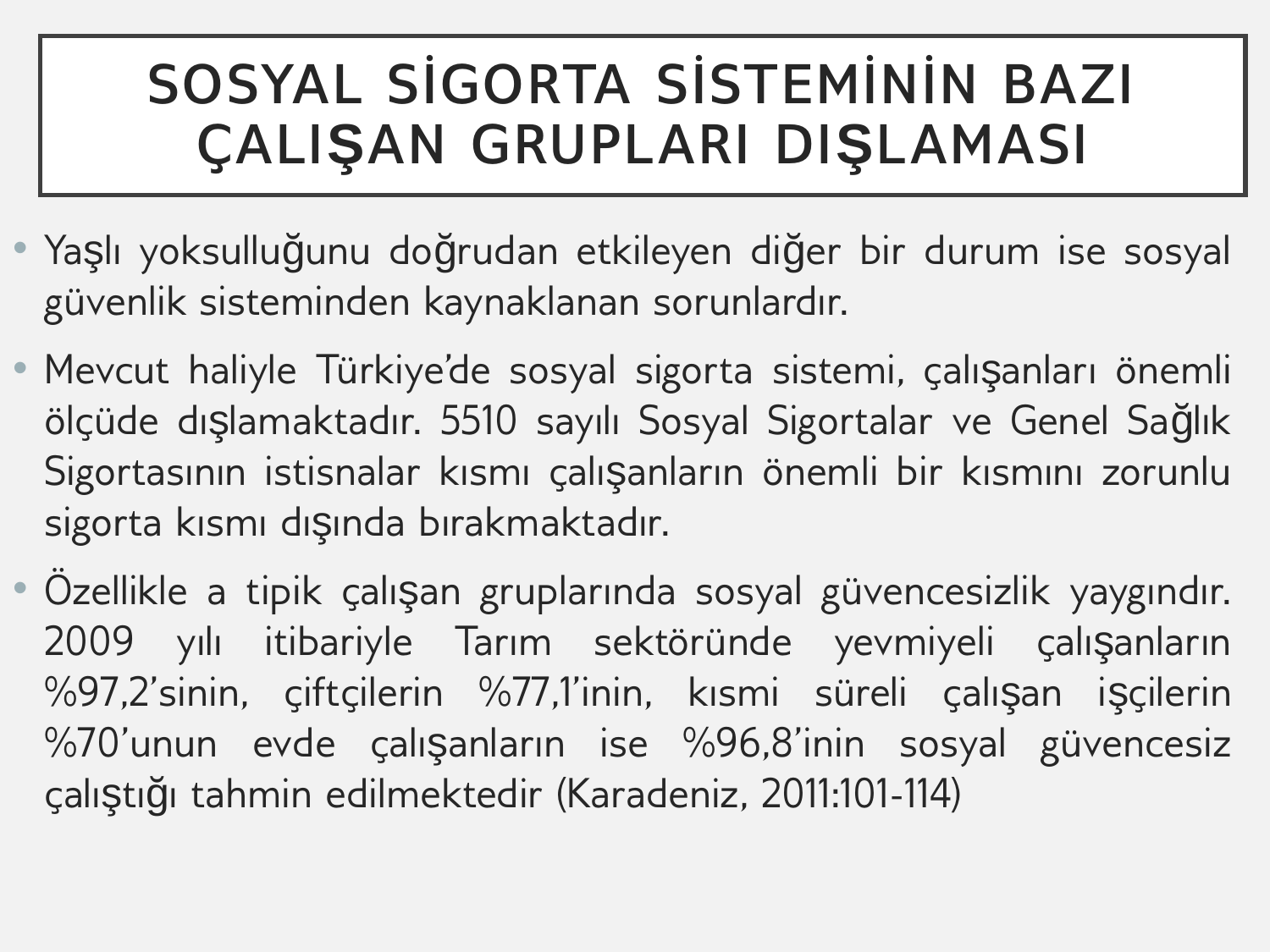

# Sosyal Sİgorta Sİstemİnİn BazI ÇalIşan GruplarI DIşlamasI
Yaşlı yoksulluğunu doğrudan etkileyen diğer bir durum ise sosyal güvenlik sisteminden kaynaklanan sorunlardır.
Mevcut haliyle Türkiye’de sosyal sigorta sistemi, çalışanları önemli ölçüde dışlamaktadır. 5510 sayılı Sosyal Sigortalar ve Genel Sağlık Sigortasının istisnalar kısmı çalışanların önemli bir kısmını zorunlu sigorta kısmı dışında bırakmaktadır.
Özellikle a tipik çalışan gruplarında sosyal güvencesizlik yaygındır. 2009 yılı itibariyle Tarım sektöründe yevmiyeli çalışanların %97,2’sinin, çiftçilerin %77,1’inin, kısmi süreli çalışan işçilerin %70’unun evde çalışanların ise %96,8’inin sosyal güvencesiz çalıştığı tahmin edilmektedir (Karadeniz, 2011:101-114)